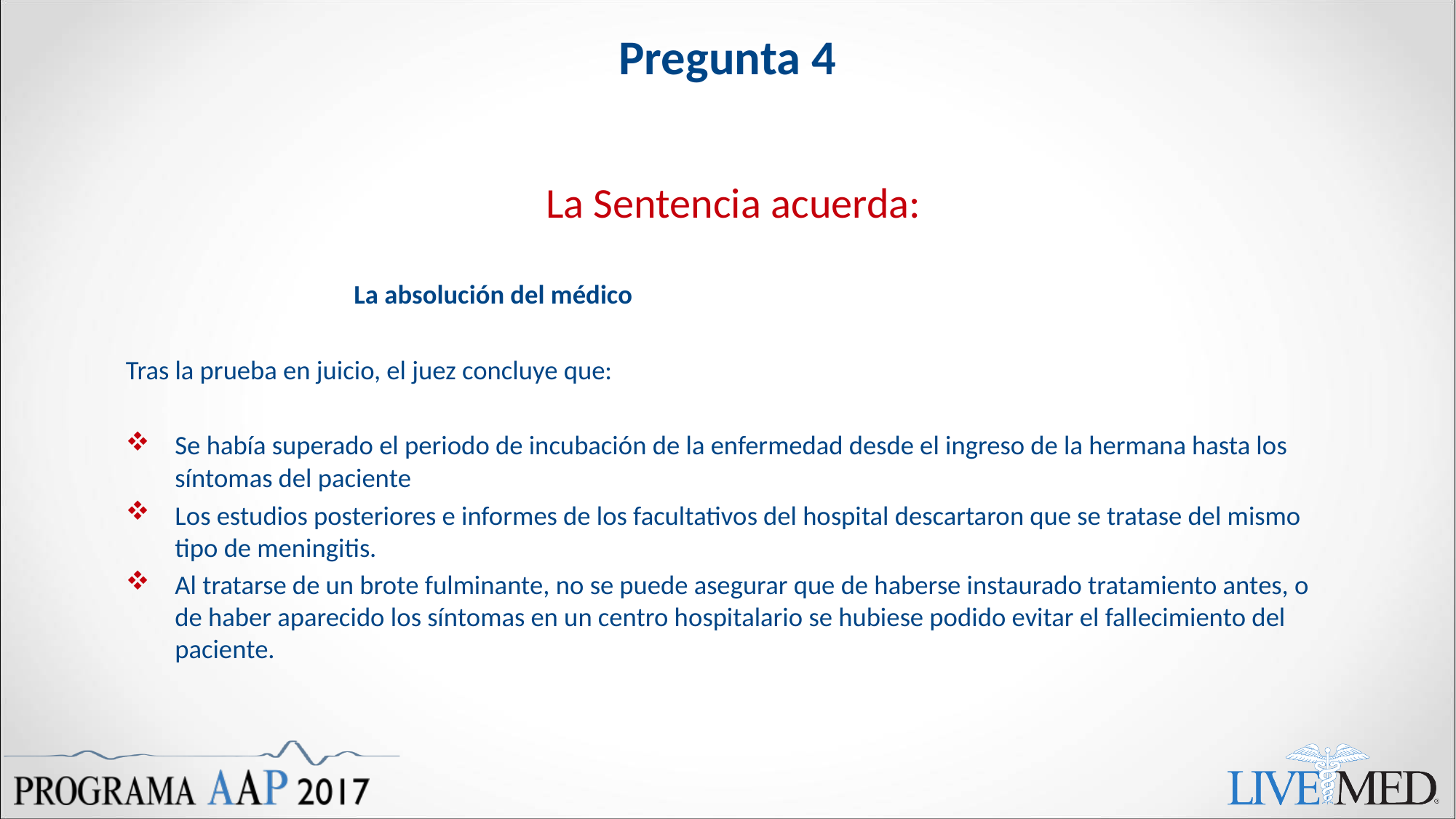

# Pregunta 4
La Sentencia acuerda:
                                      La absolución del médico

Tras la prueba en juicio, el juez concluye que:

Se había superado el periodo de incubación de la enfermedad desde el ingreso de la hermana hasta los síntomas del paciente
Los estudios posteriores e informes de los facultativos del hospital descartaron que se tratase del mismo tipo de meningitis.
Al tratarse de un brote fulminante, no se puede asegurar que de haberse instaurado tratamiento antes, o de haber aparecido los síntomas en un centro hospitalario se hubiese podido evitar el fallecimiento del paciente.